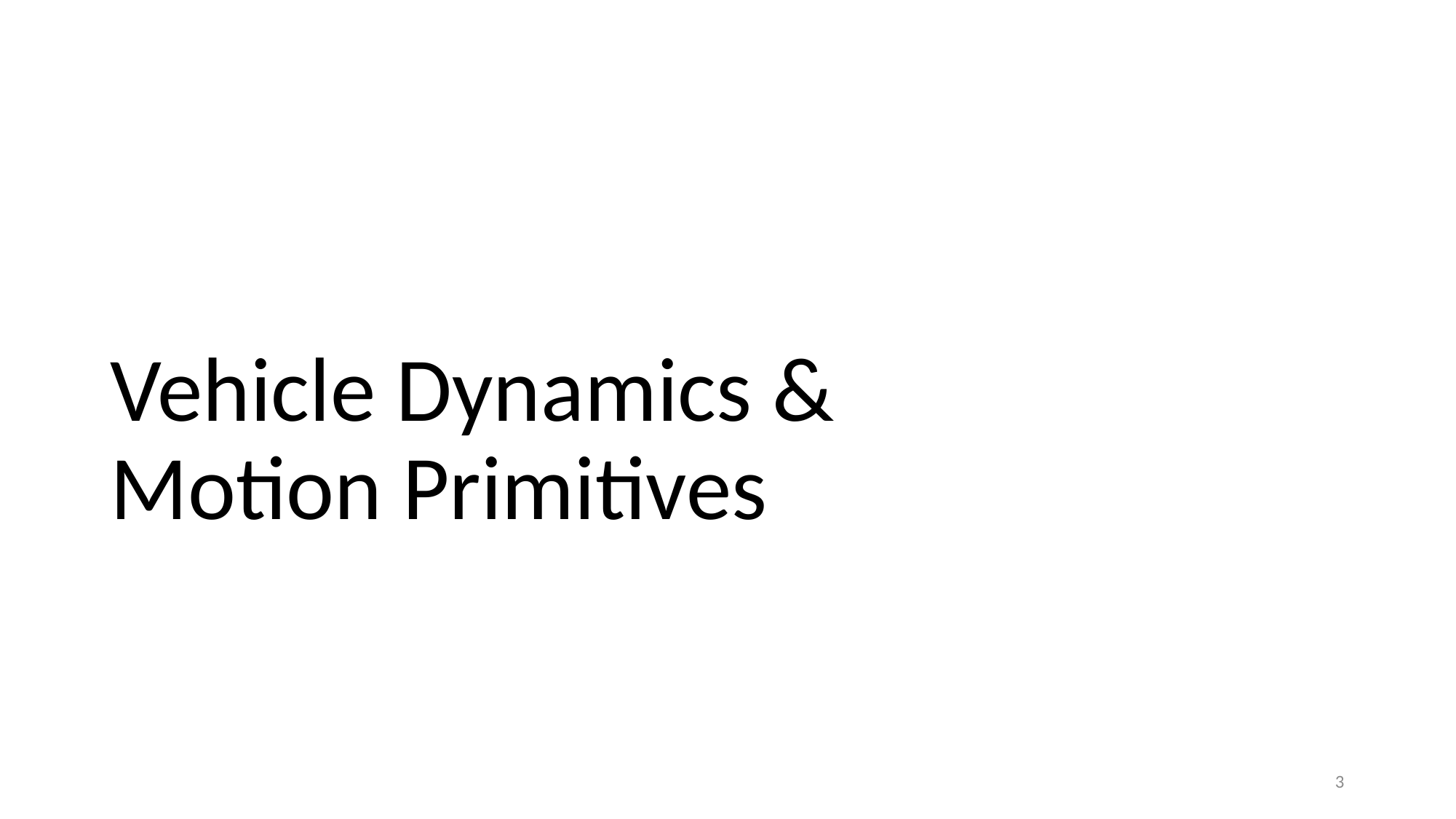

# Vehicle Dynamics & Motion Primitives

3